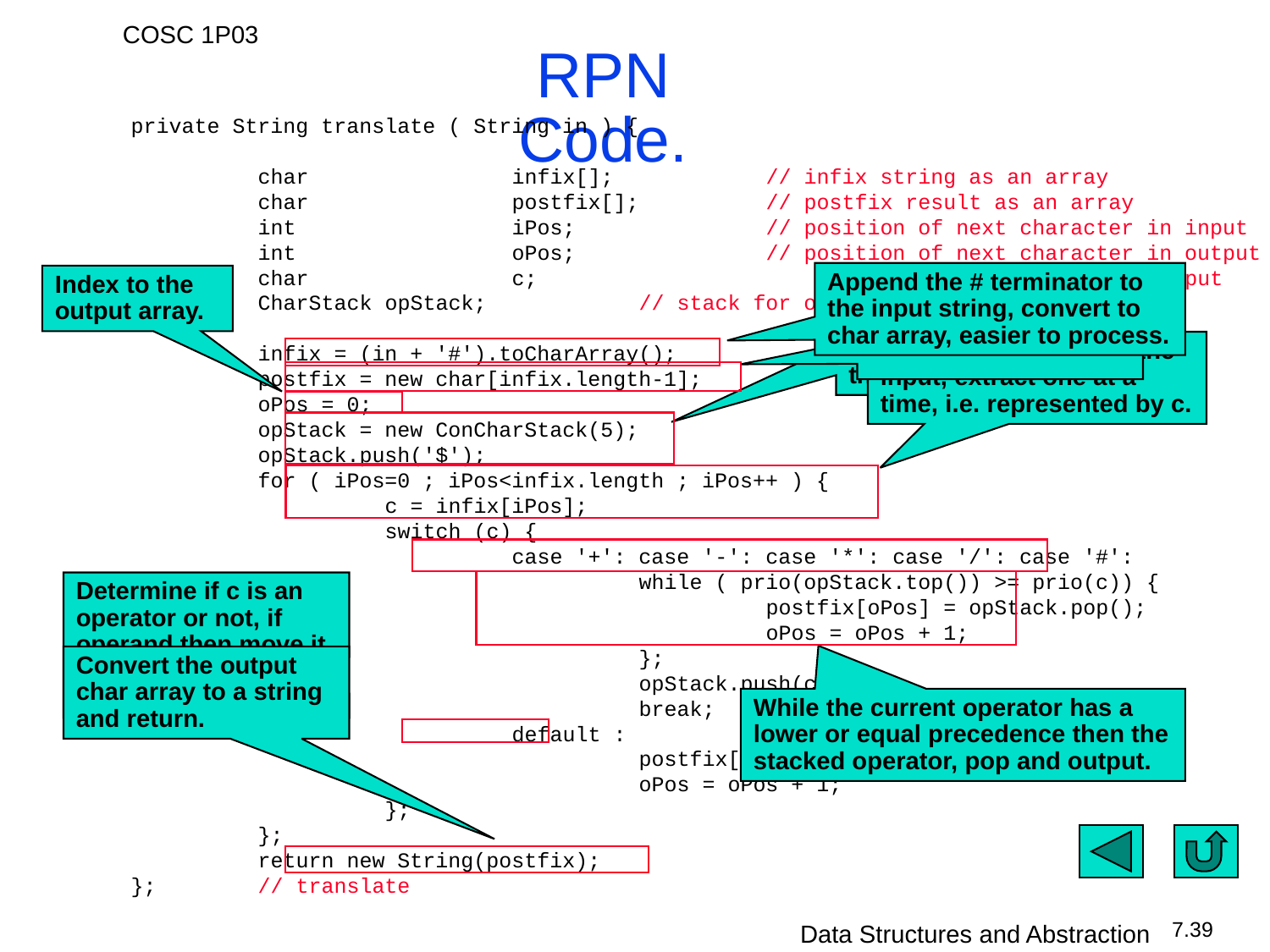

# RPN Code.
	private String translate ( String in ) {

		char		infix[];		// infix string as an array
		char		postfix[];	// postfix result as an array
		int		iPos;		// position of next character in input
		int		oPos;		// position of next character in output
		char		c;			// next character in input
		CharStack	opStack;		// stack for operators

		infix = (in + '#').toCharArray();
		postfix = new char[infix.length-1];
		oPos = 0;
		opStack = new ConCharStack(5);
		opStack.push('$');
		for ( iPos=0 ; iPos<infix.length ; iPos++ ) {
			c = infix[iPos];
			switch (c) {
				case '+': case '-': case '*': case '/': case '#':
					while ( prio(opStack.top()) >= prio(c)) {
						postfix[oPos] = opStack.pop();
						oPos = oPos + 1;
 					};
					opStack.push(c);
					break;
				default :
					postfix[oPos] = c;
					oPos = oPos + 1;
			};
		};
		return new String(postfix);
	};	// translate
Append the # terminator to the input string, convert to char array, easier to process.

Index to the output array.

Create the stack and push $, This acts as a sentinel value within the stack.

Output is defined as a char array

For each character in the input, extract one at a time, i.e. represented by c.

Determine if c is an operator or not, if operand then move it to the output array postfix[oPos].

While the current operator has a lower or equal precedence then the stacked operator, pop and output.
Convert the output char array to a string and return.